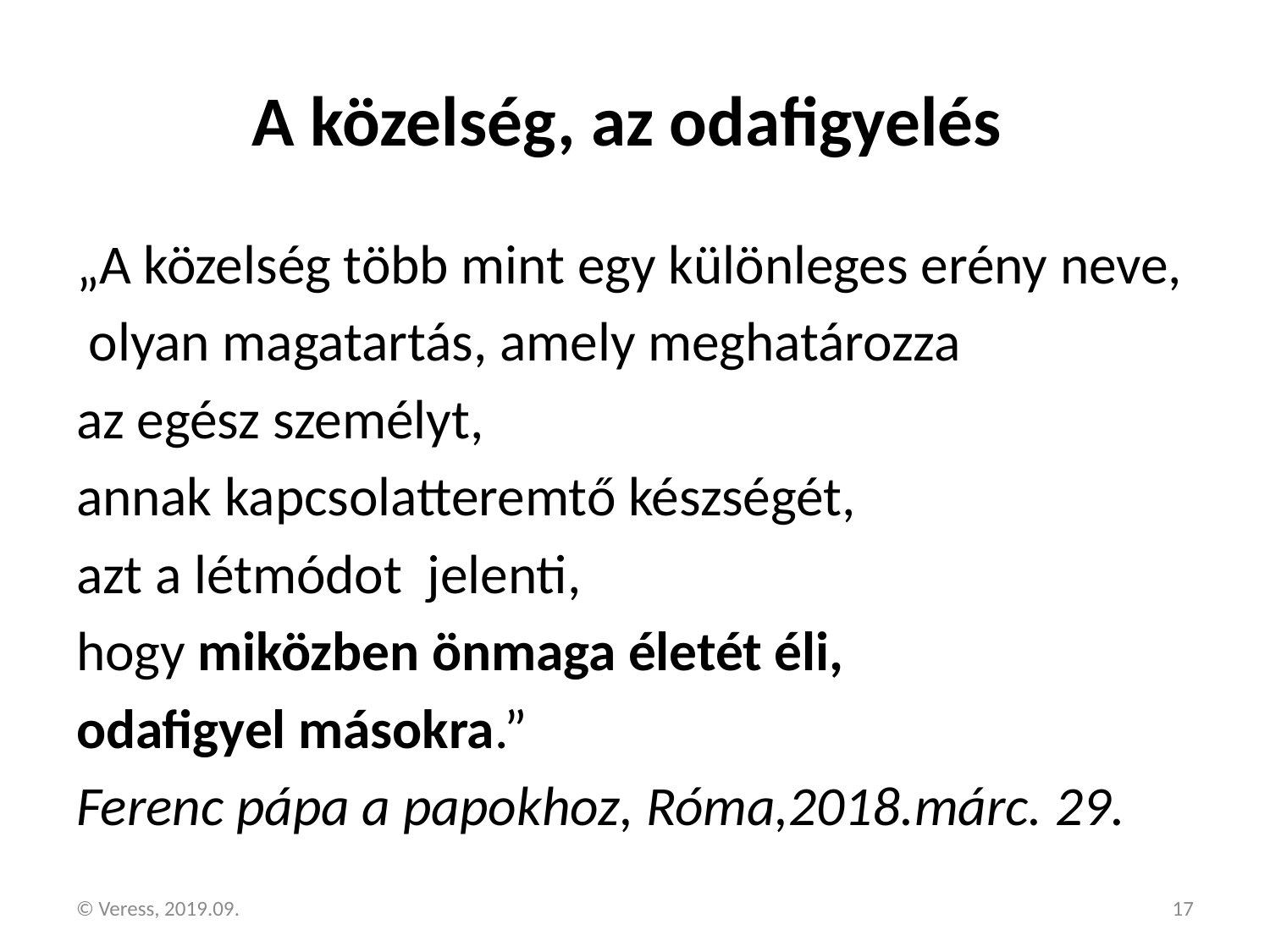

# A közelség, az odafigyelés
„A közelség több mint egy különleges erény neve,
 olyan magatartás, amely meghatározza
az egész személyt,
annak kapcsolatteremtő készségét,
azt a létmódot  jelenti,
hogy miközben önmaga életét éli,
odafigyel másokra.”
Ferenc pápa a papokhoz, Róma,2018.márc. 29.
© Veress, 2019.09.
17